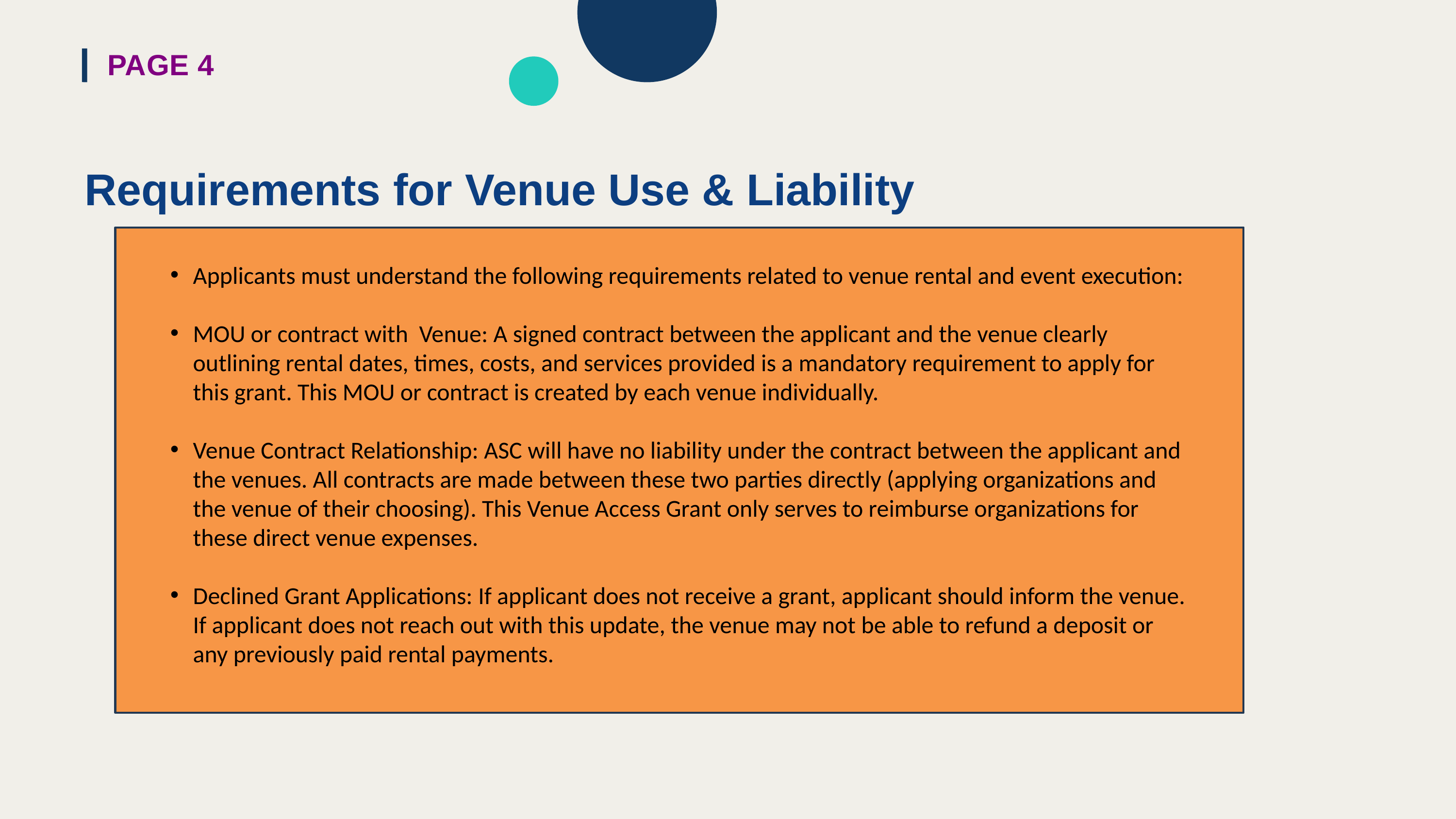

PAGE 4

Requirements for Venue Use & Liability

Applicants must understand the following requirements related to venue rental and event execution:

MOU or contract with  Venue: A signed contract between the applicant and the venue clearly outlining rental dates, times, costs, and services provided is a mandatory requirement to apply for this grant. This MOU or contract is created by each venue individually.

Venue Contract Relationship: ASC will have no liability under the contract between the applicant and the venues. All contracts are made between these two parties directly (applying organizations and the venue of their choosing). This Venue Access Grant only serves to reimburse organizations for these direct venue expenses.

Declined Grant Applications: If applicant does not receive a grant, applicant should inform the venue. If applicant does not reach out with this update, the venue may not be able to refund a deposit or any previously paid rental payments.